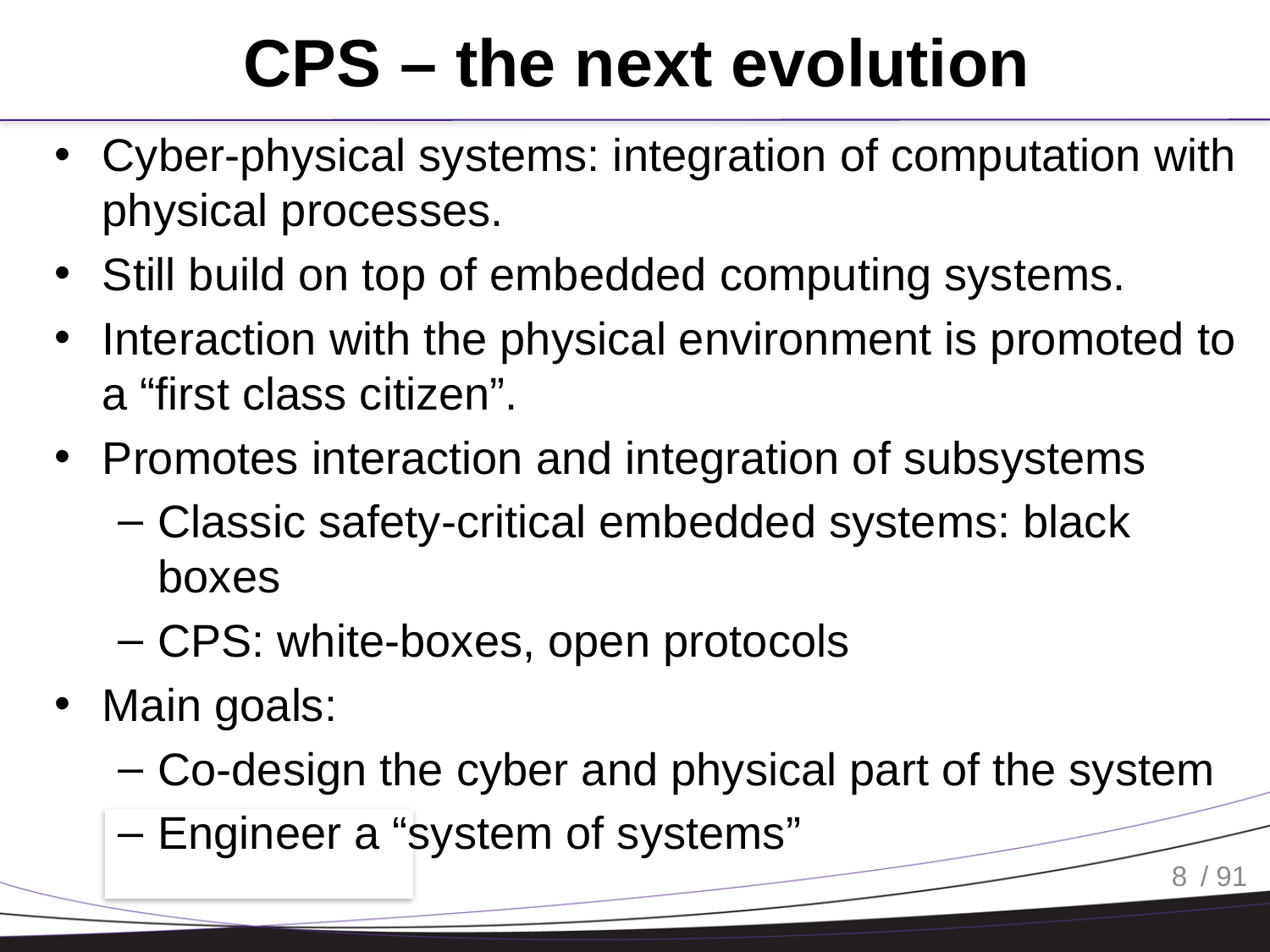

# CPS – the next evolution
Cyber-physical systems: integration of computation with physical processes.
Still build on top of embedded computing systems.
Interaction with the physical environment is promoted to a “first class citizen”.
Promotes interaction and integration of subsystems
Classic safety-critical embedded systems: black boxes
CPS: white-boxes, open protocols
Main goals:
Co-design the cyber and physical part of the system
Engineer a “system of systems”
8